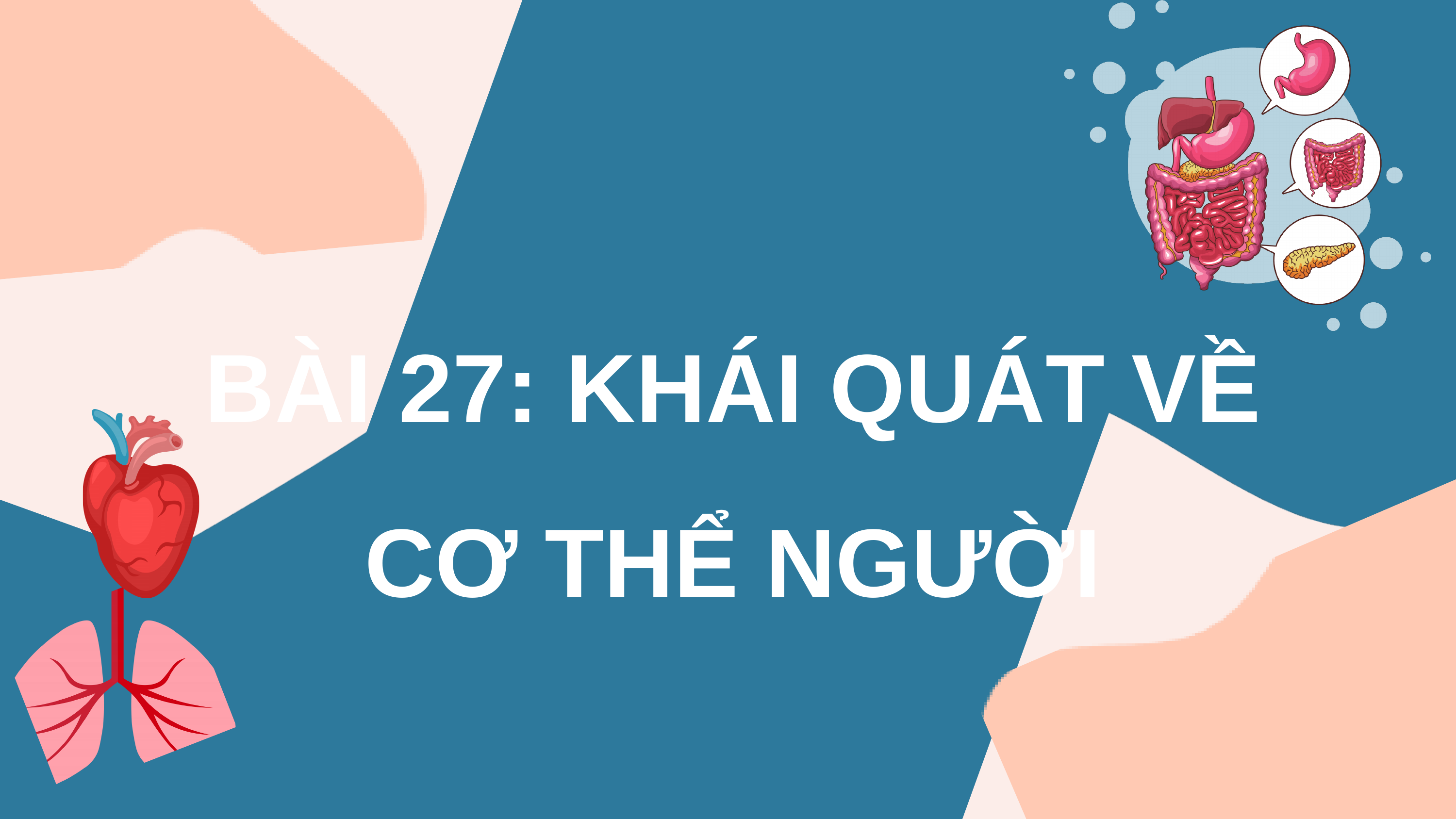

BÀI 27: KHÁI QUÁT VỀ CƠ THỂ NGƯỜI